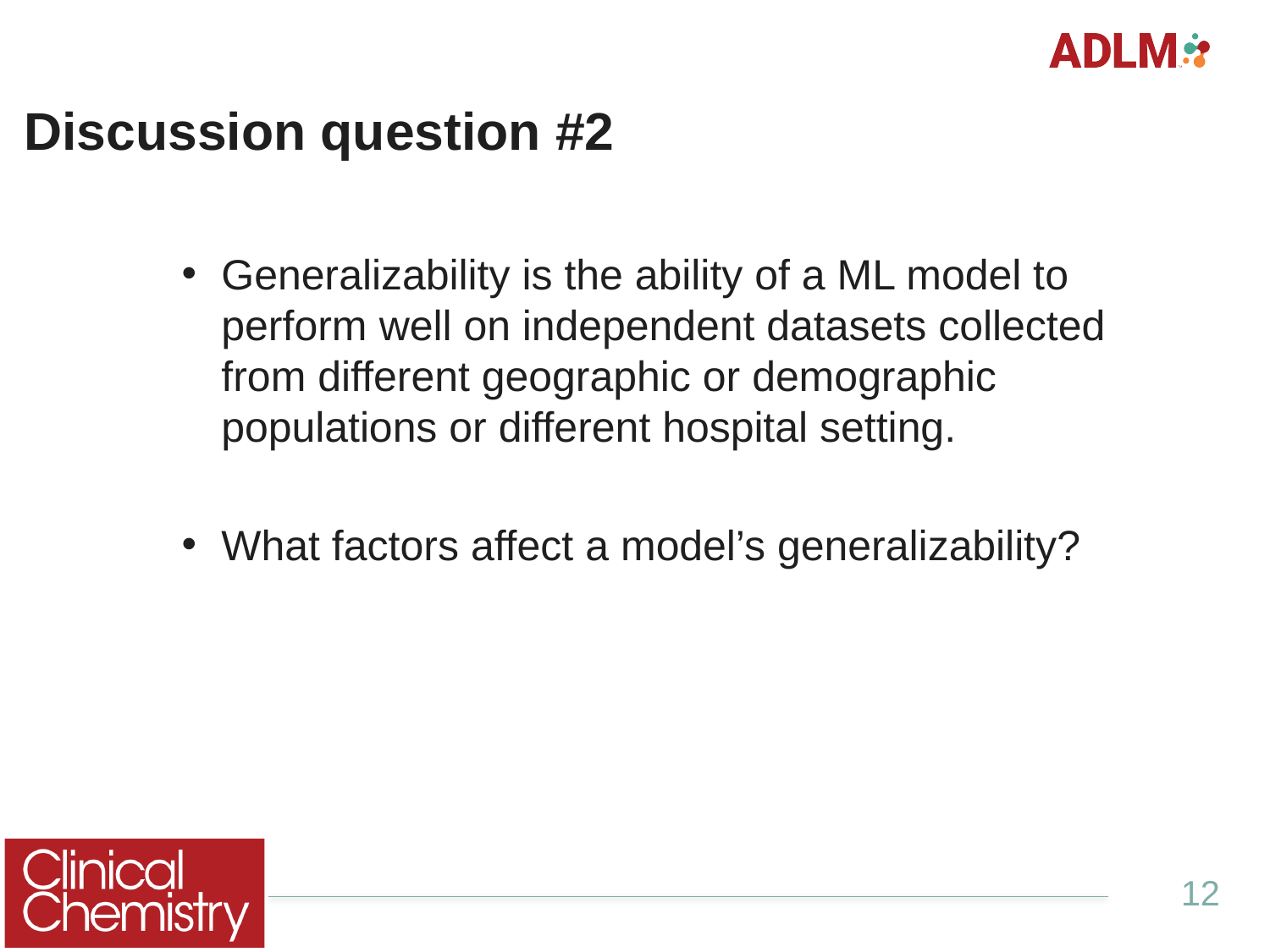

# Discussion question #2
Generalizability is the ability of a ML model to perform well on independent datasets collected from different geographic or demographic populations or different hospital setting.

What factors affect a model’s generalizability?
12